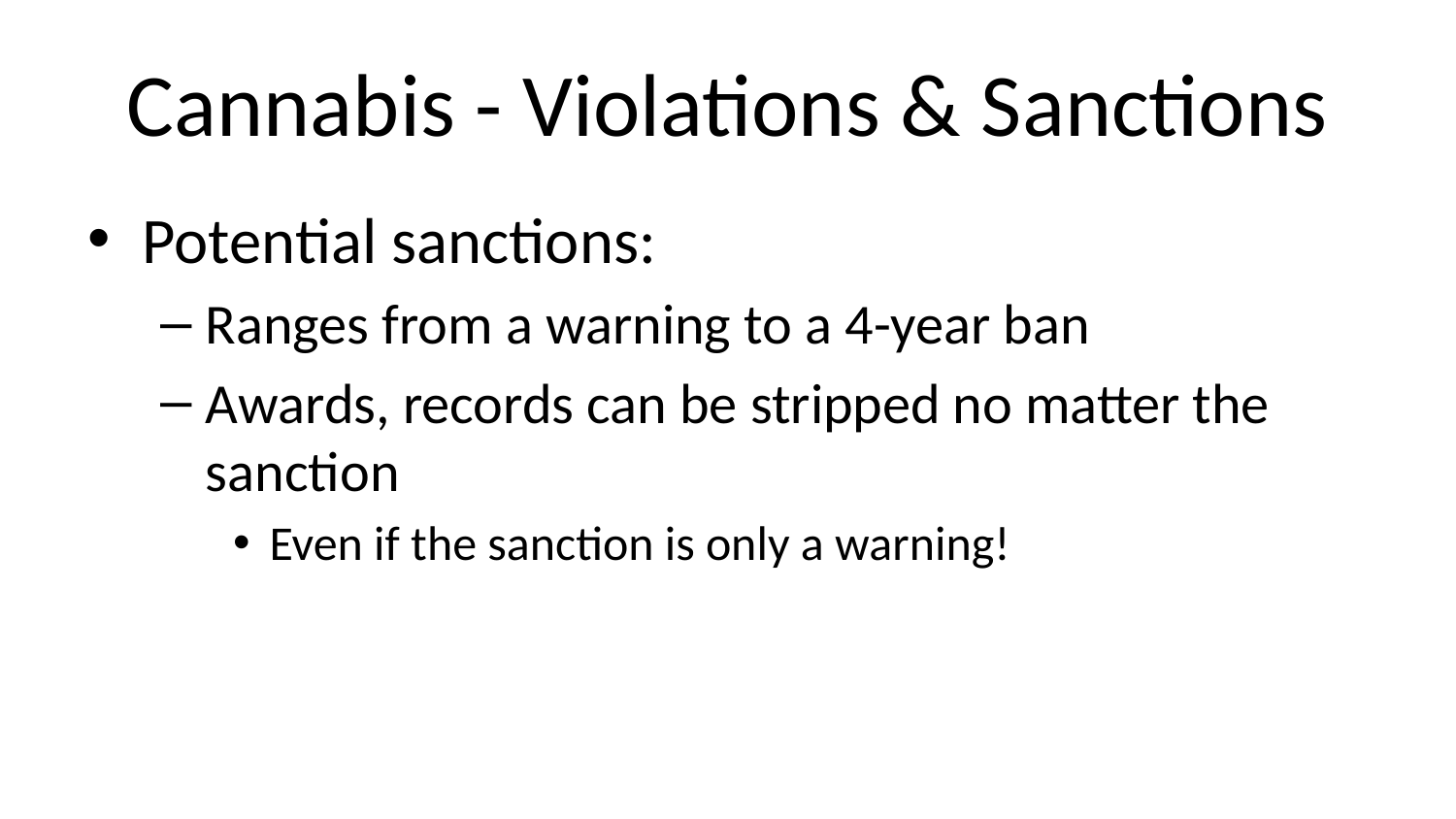

# Cannabis - Violations & Sanctions
Potential sanctions:
Ranges from a warning to a 4-year ban
Awards, records can be stripped no matter the sanction
Even if the sanction is only a warning!